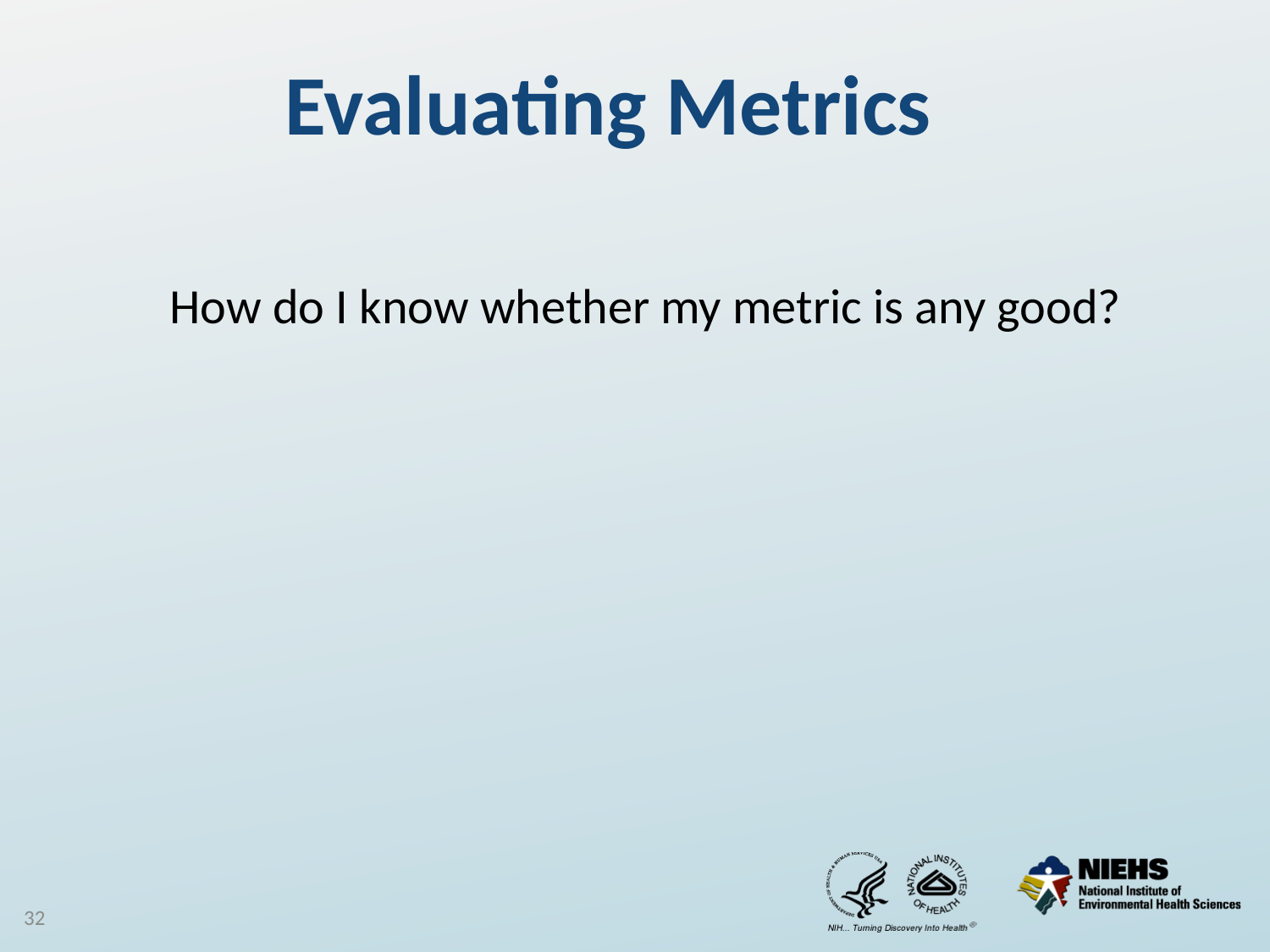

# Evaluating Metrics

How do I know whether my metric is any good?